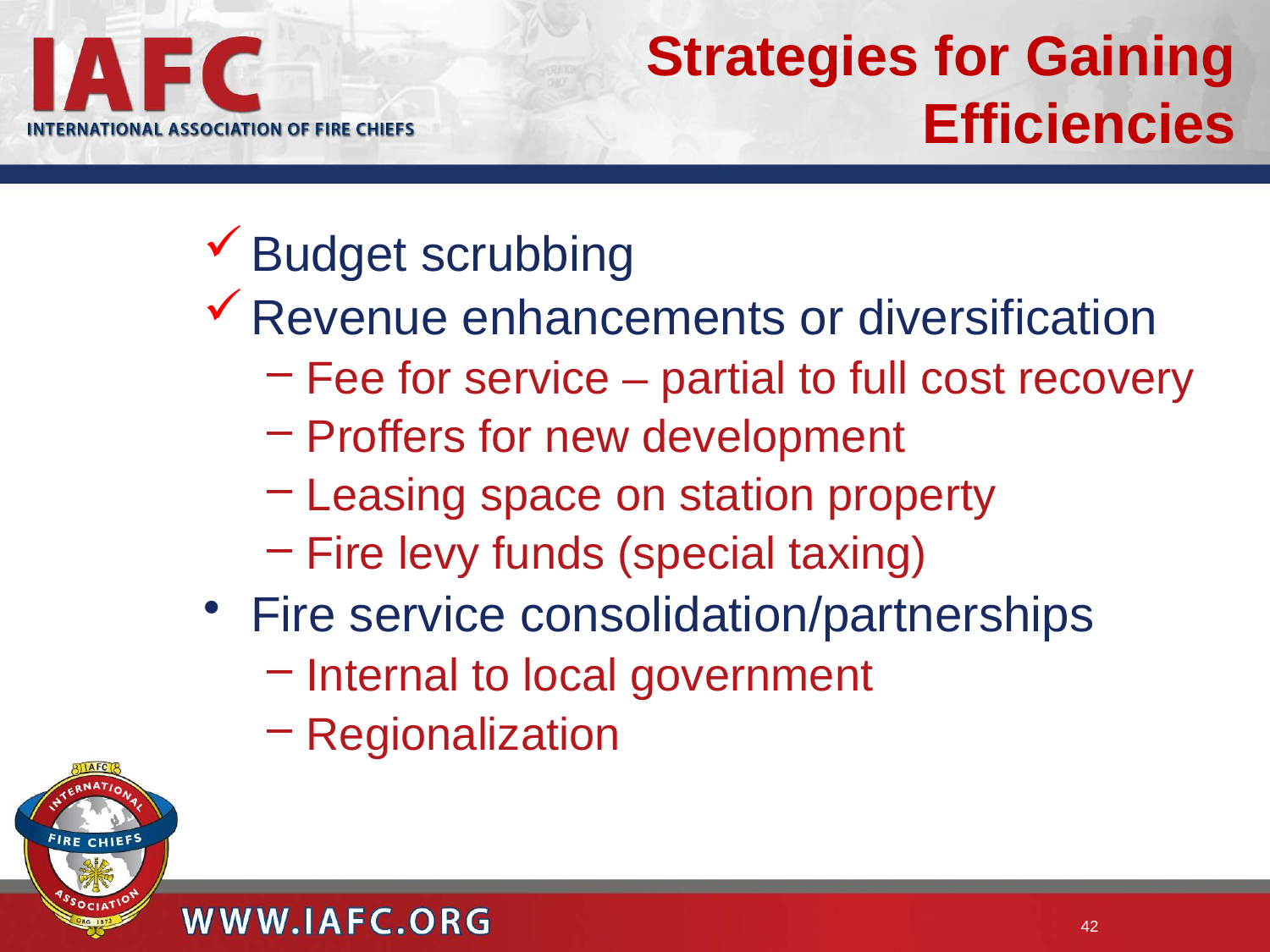

Strategies for Gaining Efficiencies
Budget scrubbing
Revenue enhancements or diversification
Fee for service – partial to full cost recovery
Proffers for new development
Leasing space on station property
Fire levy funds (special taxing)
Fire service consolidation/partnerships
Internal to local government
Regionalization
42